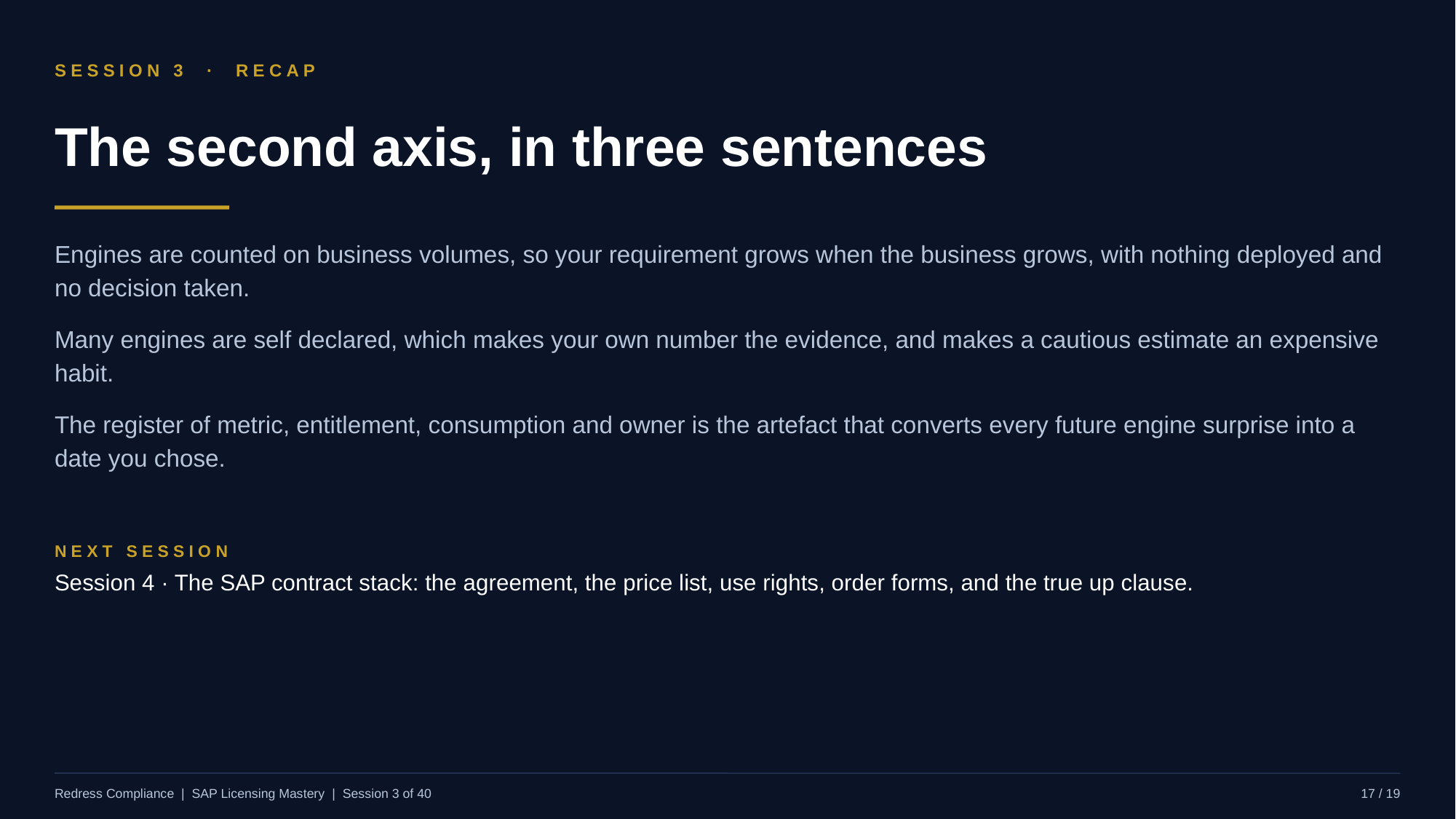

SESSION 3  ·  RECAP
The second axis, in three sentences

Engines are counted on business volumes, so your requirement grows when the business grows, with nothing deployed and no decision taken.
Many engines are self declared, which makes your own number the evidence, and makes a cautious estimate an expensive habit.
The register of metric, entitlement, consumption and owner is the artefact that converts every future engine surprise into a date you chose.
NEXT SESSION
Session 4 · The SAP contract stack: the agreement, the price list, use rights, order forms, and the true up clause.

Redress Compliance  |  SAP Licensing Mastery  |  Session 3 of 40
17 / 19